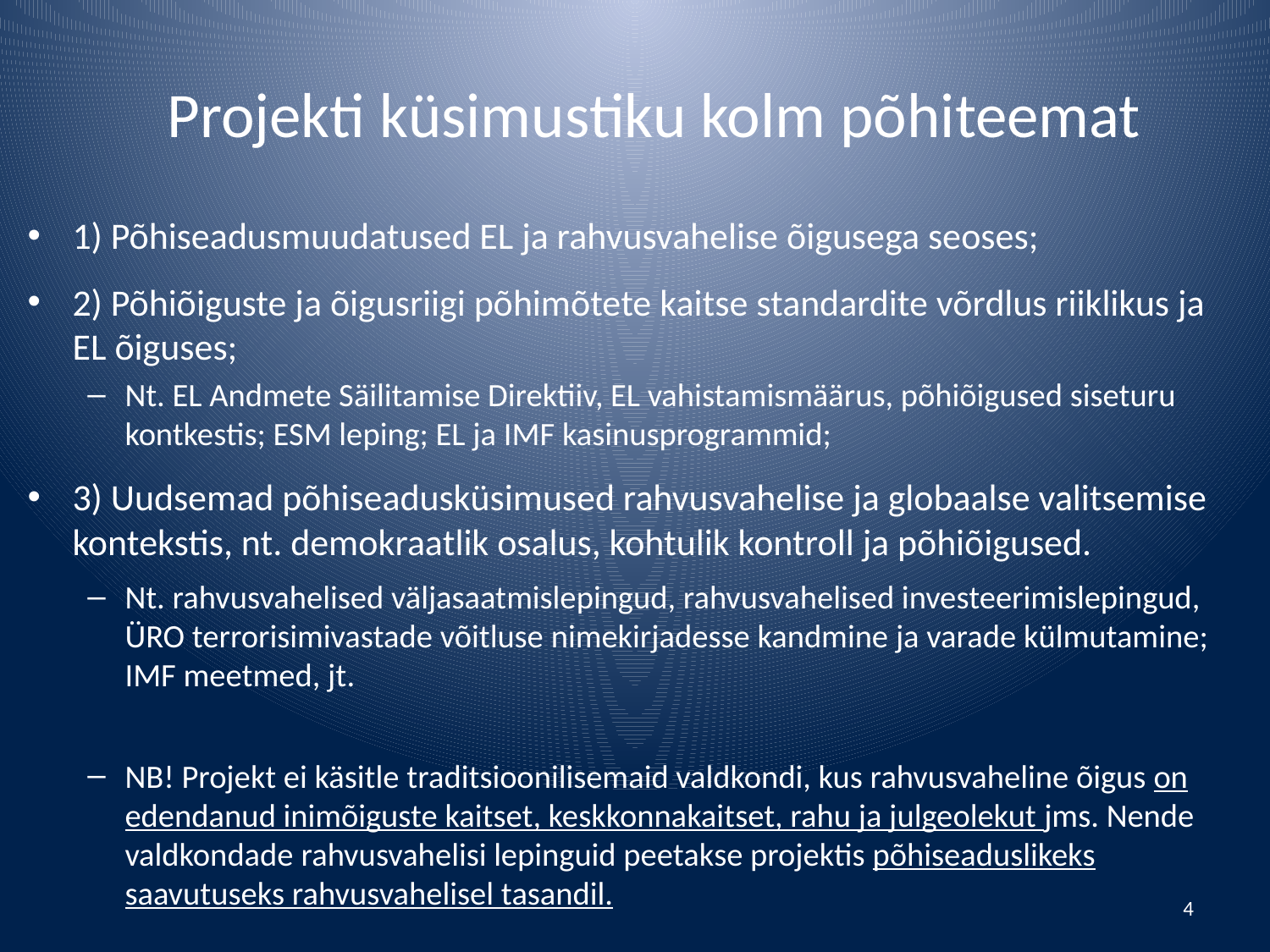

# Projekti küsimustiku kolm põhiteemat
1) Põhiseadusmuudatused EL ja rahvusvahelise õigusega seoses;
2) Põhiõiguste ja õigusriigi põhimõtete kaitse standardite võrdlus riiklikus ja EL õiguses;
Nt. EL Andmete Säilitamise Direktiiv, EL vahistamismäärus, põhiõigused siseturu kontkestis; ESM leping; EL ja IMF kasinusprogrammid;
3) Uudsemad põhiseadusküsimused rahvusvahelise ja globaalse valitsemise kontekstis, nt. demokraatlik osalus, kohtulik kontroll ja põhiõigused.
Nt. rahvusvahelised väljasaatmislepingud, rahvusvahelised investeerimislepingud, ÜRO terrorisimivastade võitluse nimekirjadesse kandmine ja varade külmutamine; IMF meetmed, jt.

NB! Projekt ei käsitle traditsioonilisemaid valdkondi, kus rahvusvaheline õigus on edendanud inimõiguste kaitset, keskkonnakaitset, rahu ja julgeolekut jms. Nende valdkondade rahvusvahelisi lepinguid peetakse projektis põhiseaduslikeks saavutuseks rahvusvahelisel tasandil.
4